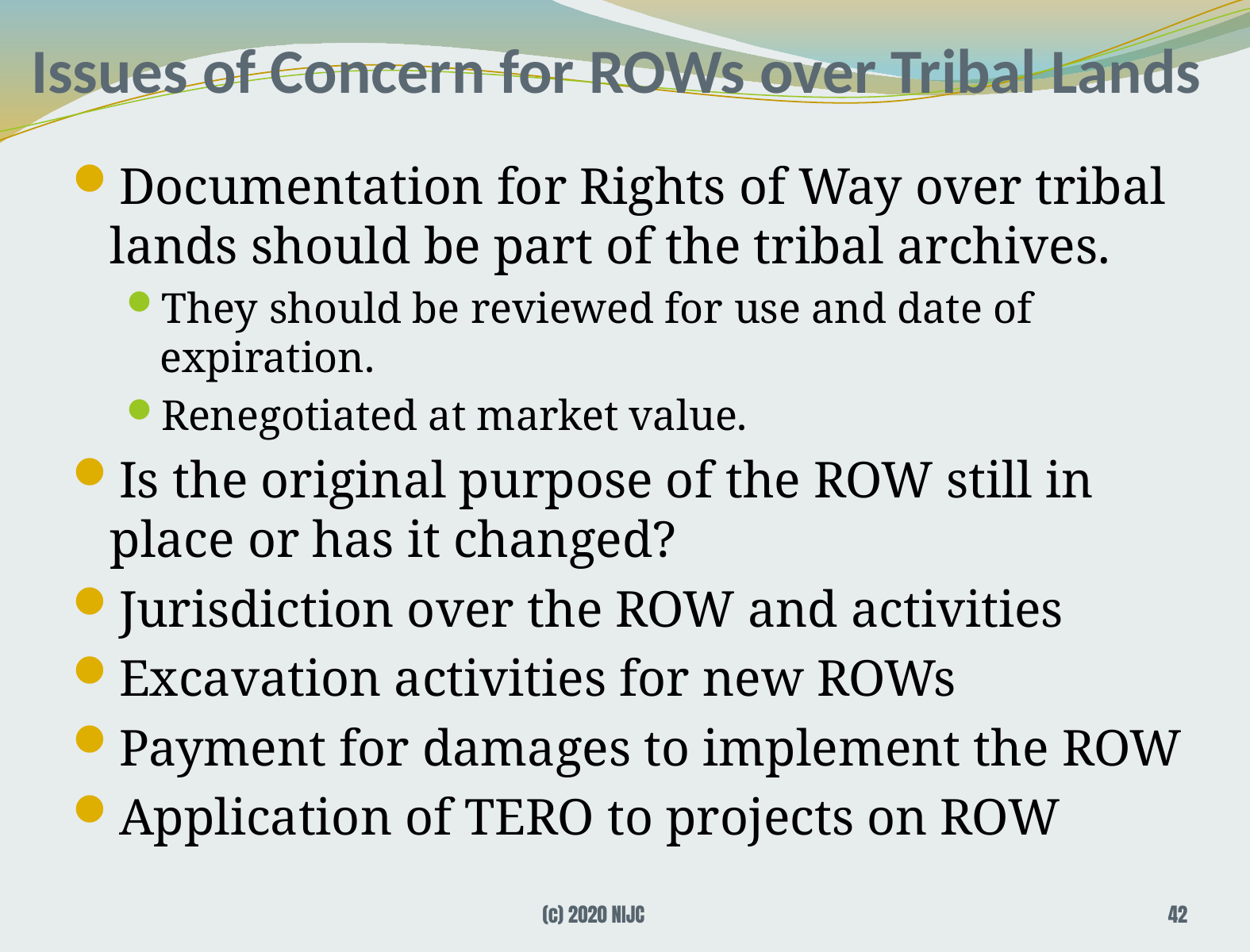

# Issues of Concern for ROWs over Tribal Lands
Documentation for Rights of Way over tribal lands should be part of the tribal archives.
They should be reviewed for use and date of expiration.
Renegotiated at market value.
Is the original purpose of the ROW still in place or has it changed?
Jurisdiction over the ROW and activities
Excavation activities for new ROWs
Payment for damages to implement the ROW
Application of TERO to projects on ROW
(c) 2020 NIJC
42